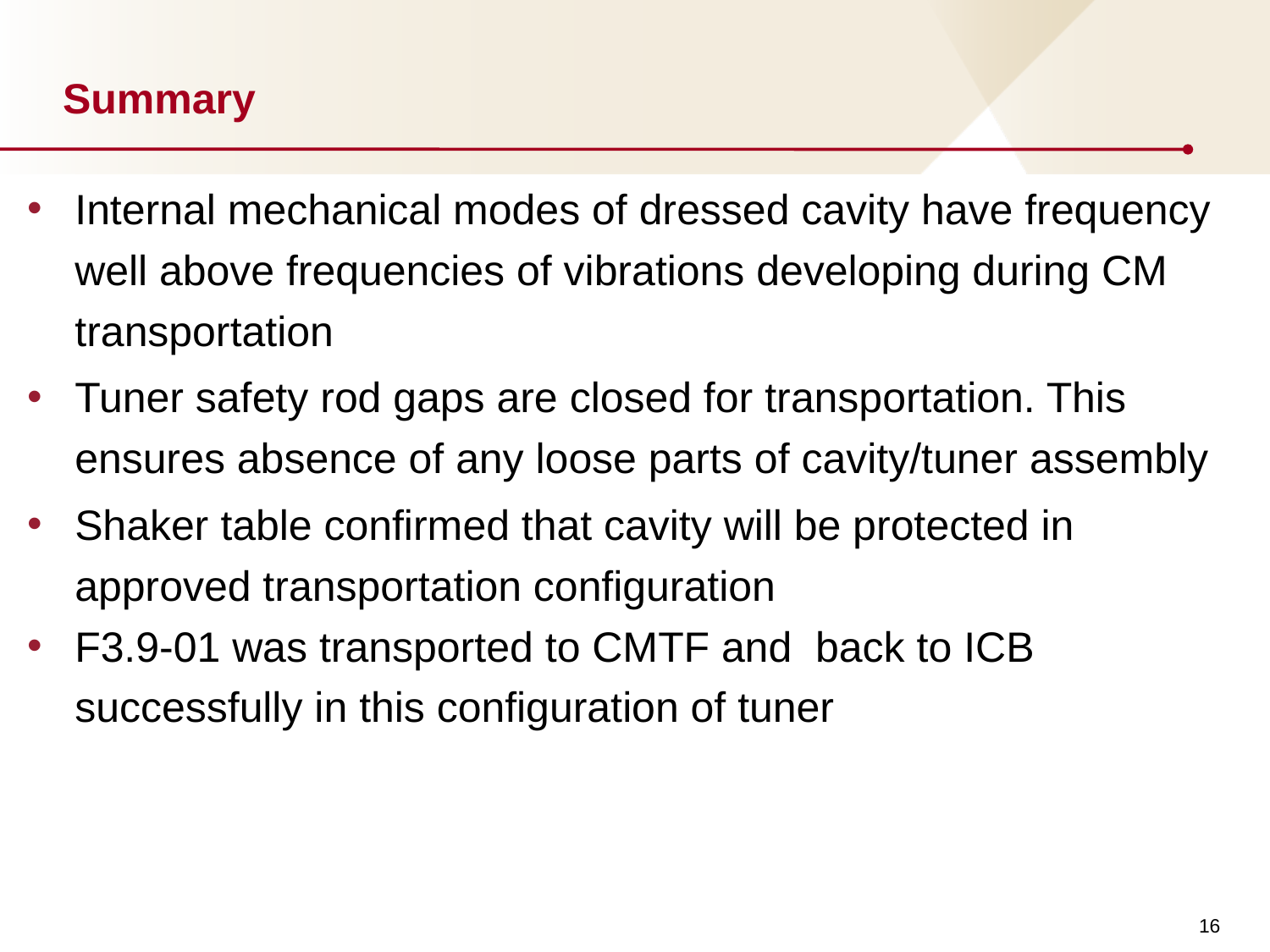

# Summary
Internal mechanical modes of dressed cavity have frequency well above frequencies of vibrations developing during CM transportation
Tuner safety rod gaps are closed for transportation. This ensures absence of any loose parts of cavity/tuner assembly
Shaker table confirmed that cavity will be protected in approved transportation configuration
F3.9-01 was transported to CMTF and  back to ICB successfully in this configuration of tuner

16